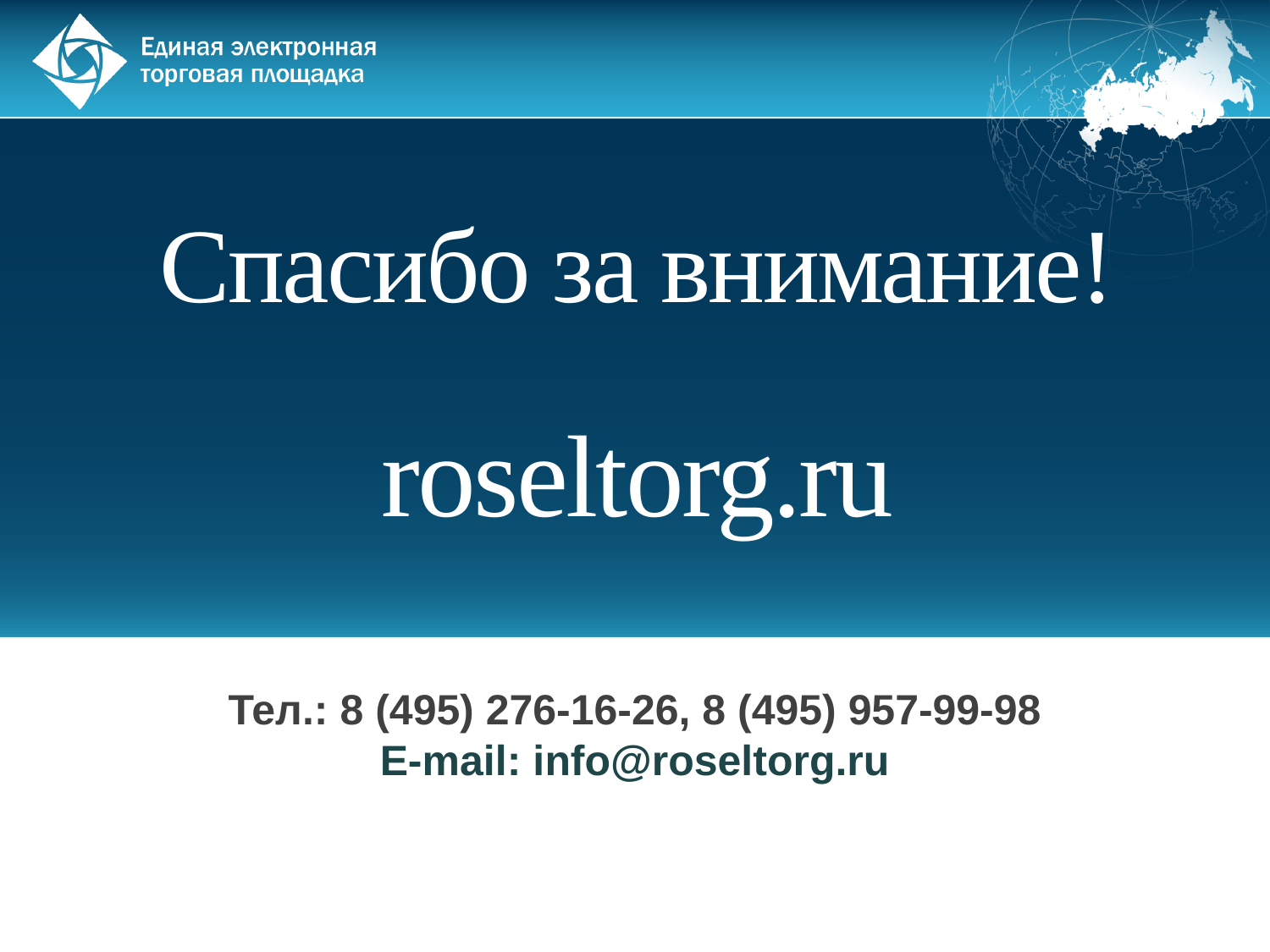

Спасибо за внимание!
roseltorg.ru
Тел.: 8 (495) 276-16-26, 8 (495) 957-99-98
E-mail: info@roseltorg.ru